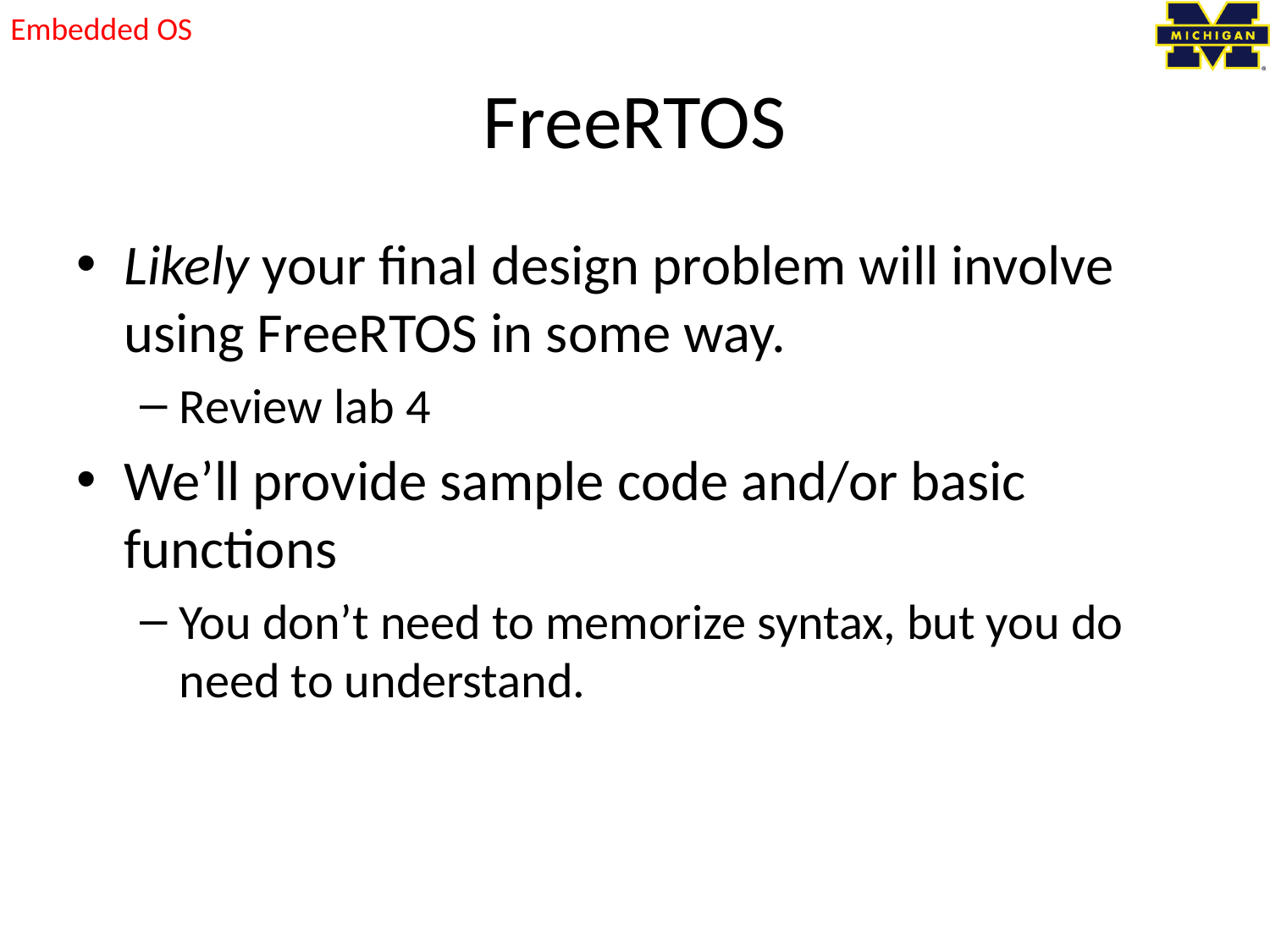

Embedded OS
# FreeRTOS
Likely your final design problem will involve using FreeRTOS in some way.
Review lab 4
We’ll provide sample code and/or basic functions
You don’t need to memorize syntax, but you do need to understand.